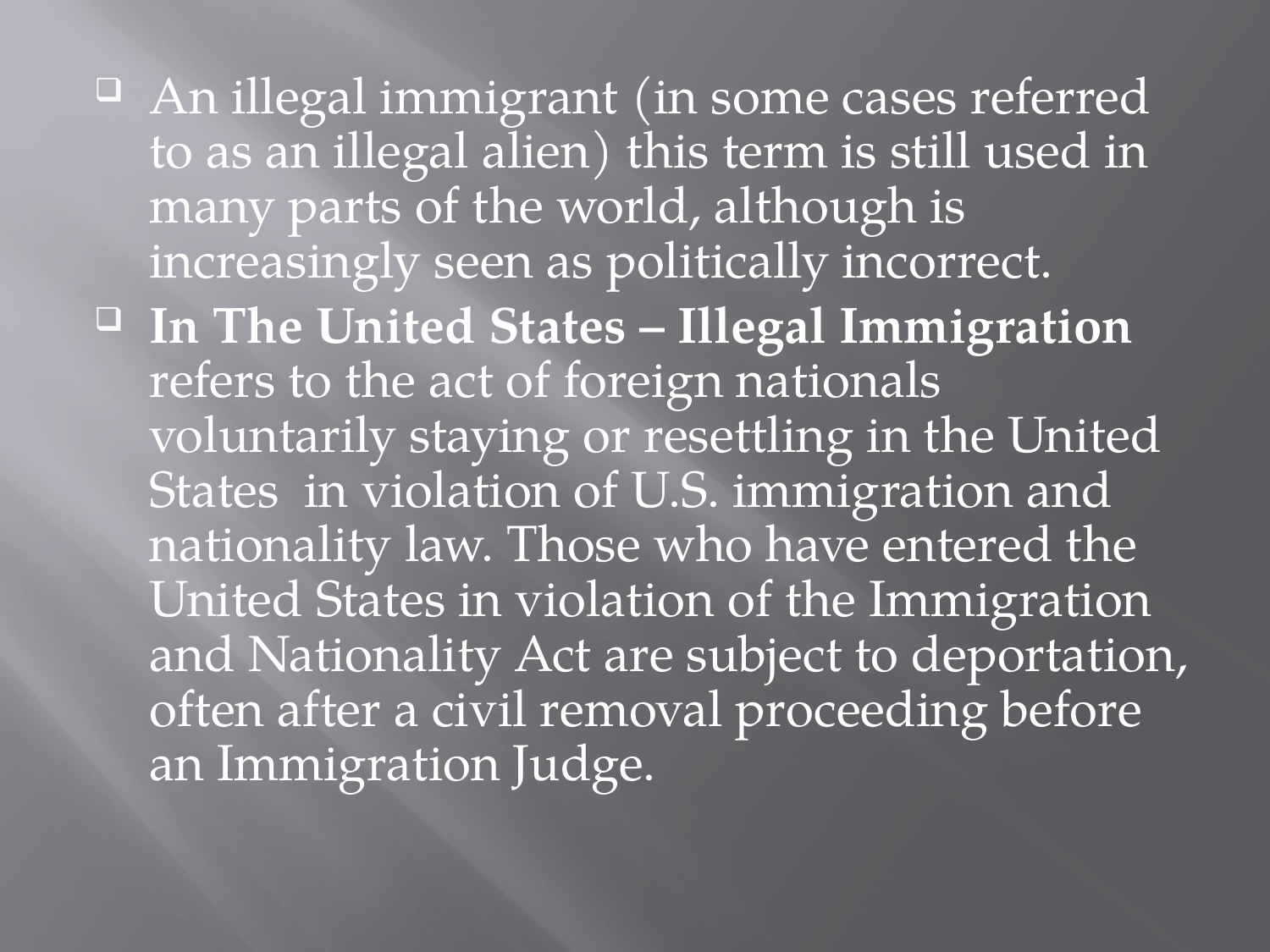

An illegal immigrant (in some cases referred to as an illegal alien) this term is still used in many parts of the world, although is increasingly seen as politically incorrect.
In The United States – Illegal Immigration refers to the act of foreign nationals voluntarily staying or resettling in the United States  in violation of U.S. immigration and nationality law. Those who have entered the United States in violation of the Immigration and Nationality Act are subject to deportation, often after a civil removal proceeding before an Immigration Judge.